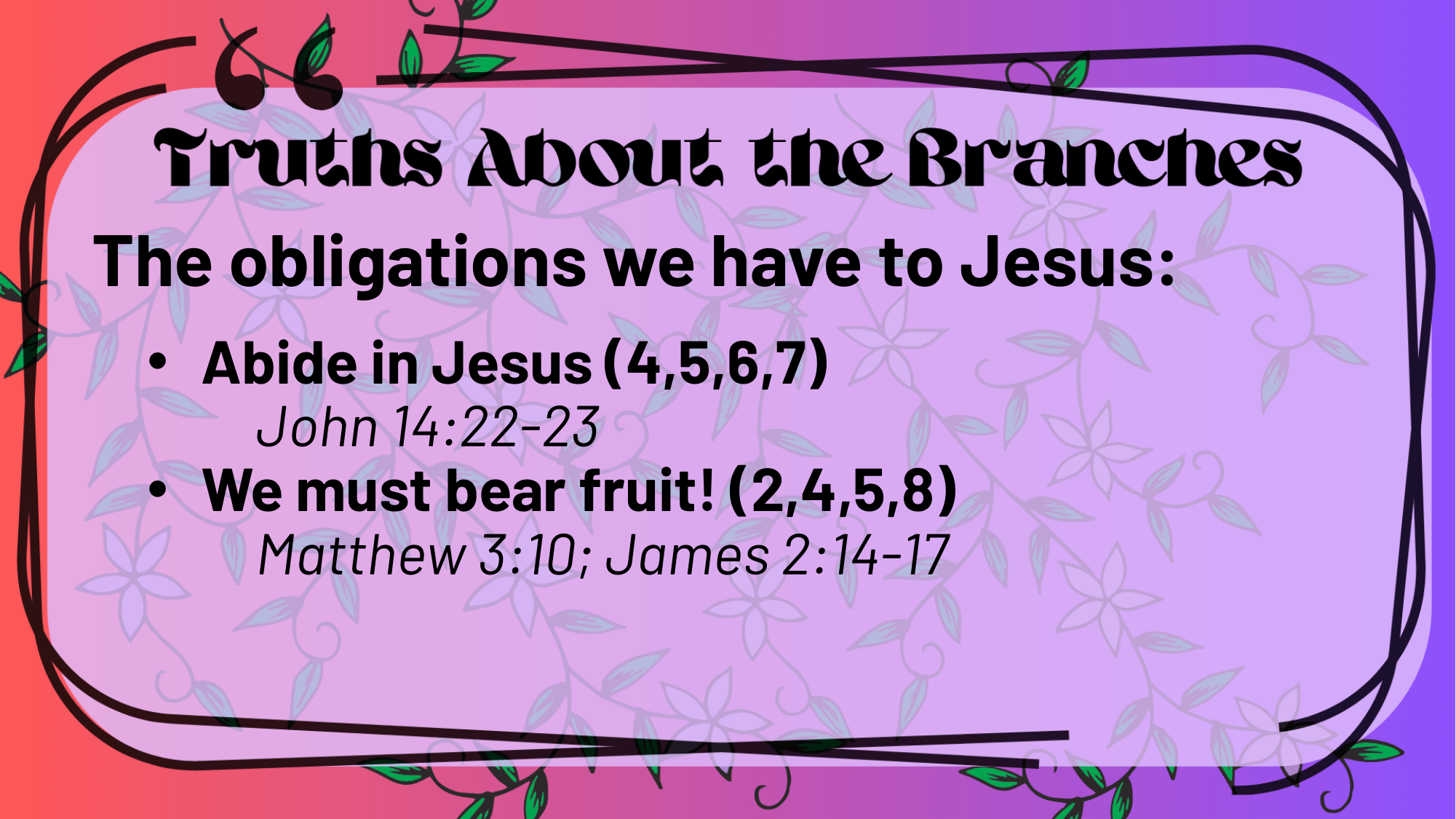

The obligations we have to Jesus:

Abide in Jesus (4,5,6,7)
John 14:22-23
We must bear fruit! (2,4,5,8)
Matthew 3:10; James 2:14-17